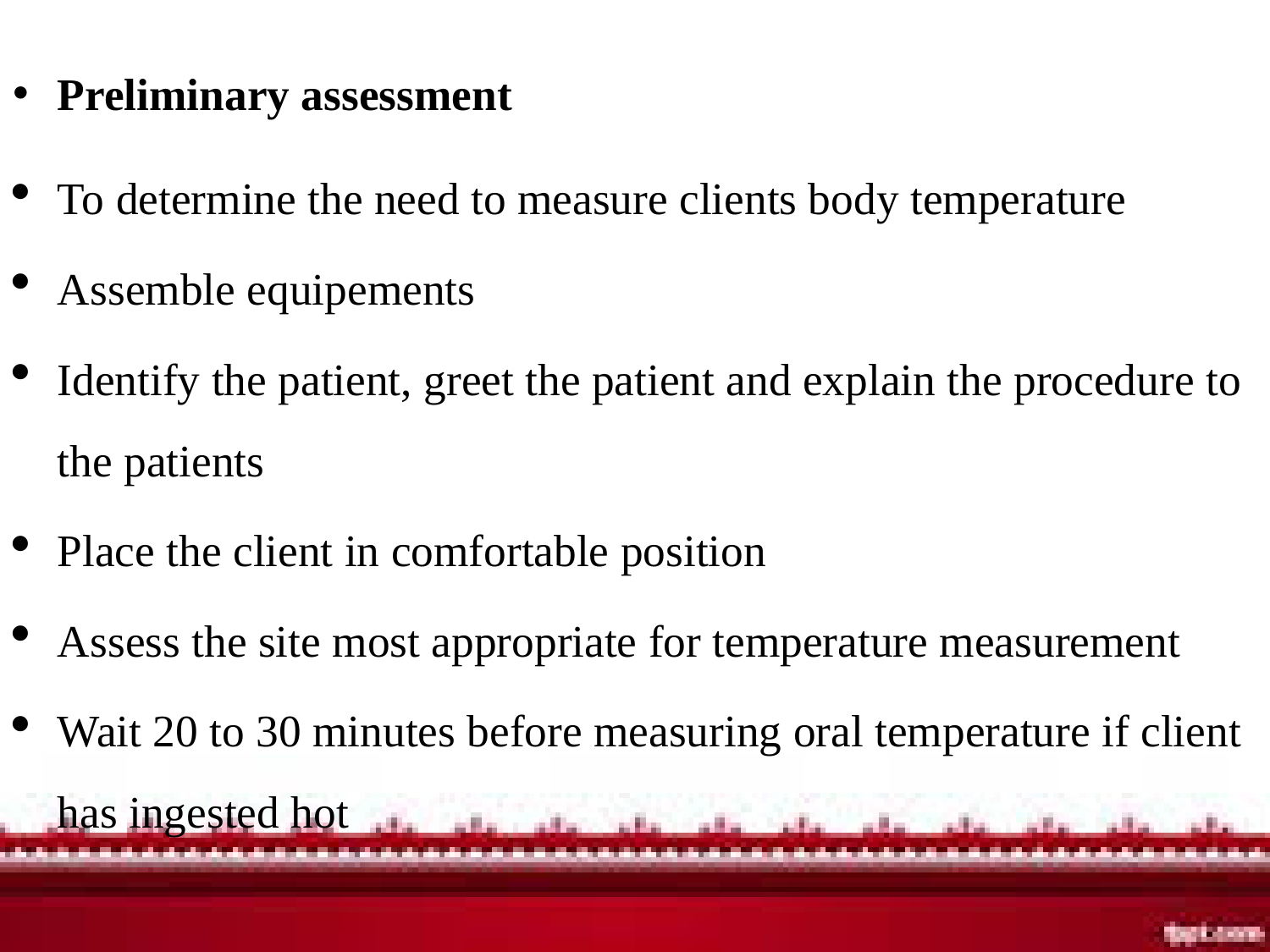

Preliminary assessment
To determine the need to measure clients body temperature
Assemble equipements
Identify the patient, greet the patient and explain the procedure to the patients
Place the client in comfortable position
Assess the site most appropriate for temperature measurement
Wait 20 to 30 minutes before measuring oral temperature if client has ingested hot